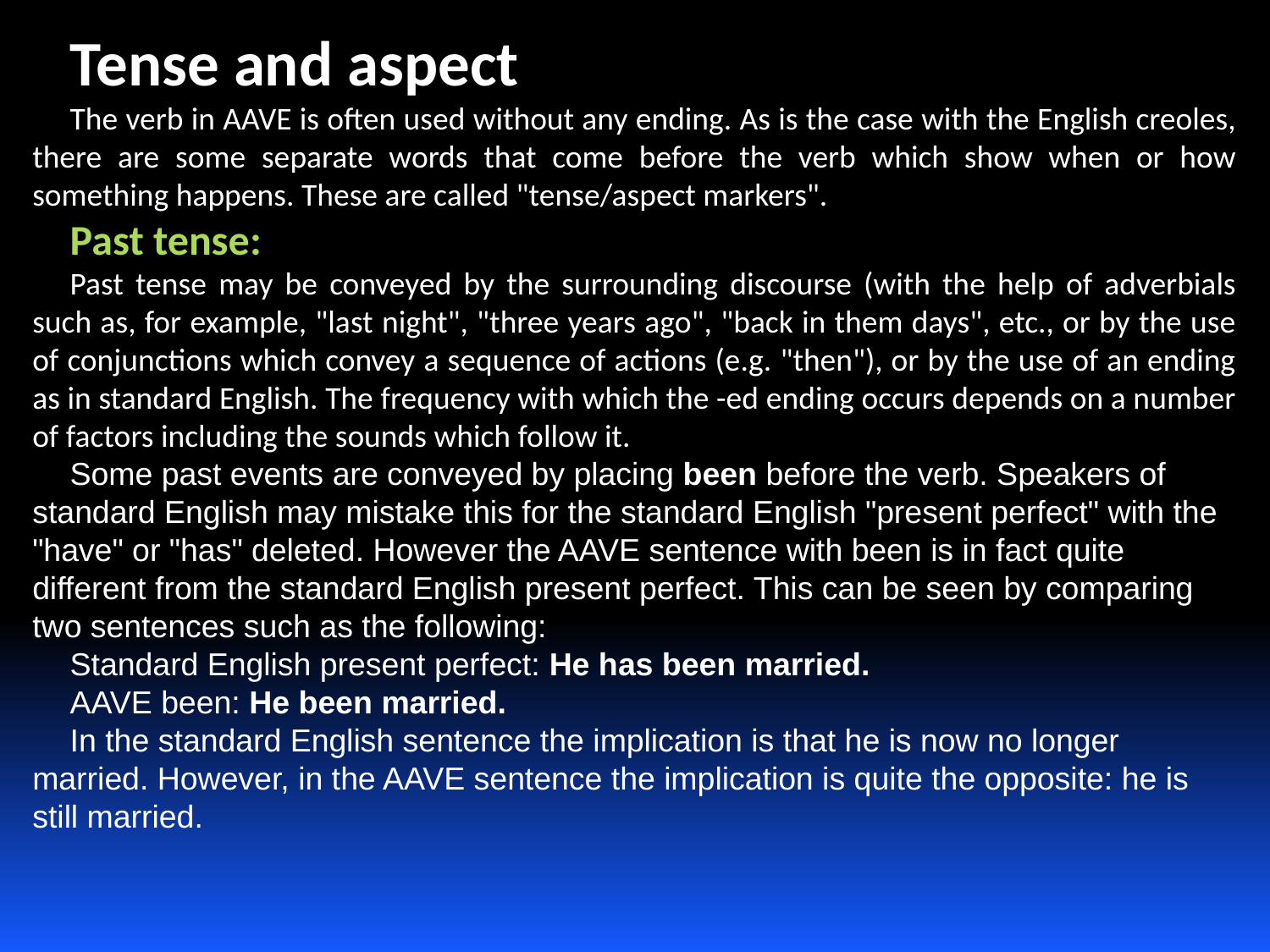

Tense and aspect
The verb in AAVE is often used without any ending. As is the case with the English creoles, there are some separate words that come before the verb which show when or how something happens. These are called "tense/aspect markers".
Past tense:
Past tense may be conveyed by the surrounding discourse (with the help of adverbials such as, for example, "last night", "three years ago", "back in them days", etc., or by the use of conjunctions which convey a sequence of actions (e.g. "then"), or by the use of an ending as in standard English. The frequency with which the -ed ending occurs depends on a number of factors including the sounds which follow it.
Some past events are conveyed by placing been before the verb. Speakers of standard English may mistake this for the standard English "present perfect" with the "have" or "has" deleted. However the AAVE sentence with been is in fact quite different from the standard English present perfect. This can be seen by comparing two sentences such as the following:
Standard English present perfect: He has been married.
AAVE been: He been married.
In the standard English sentence the implication is that he is now no longer married. However, in the AAVE sentence the implication is quite the opposite: he is still married.